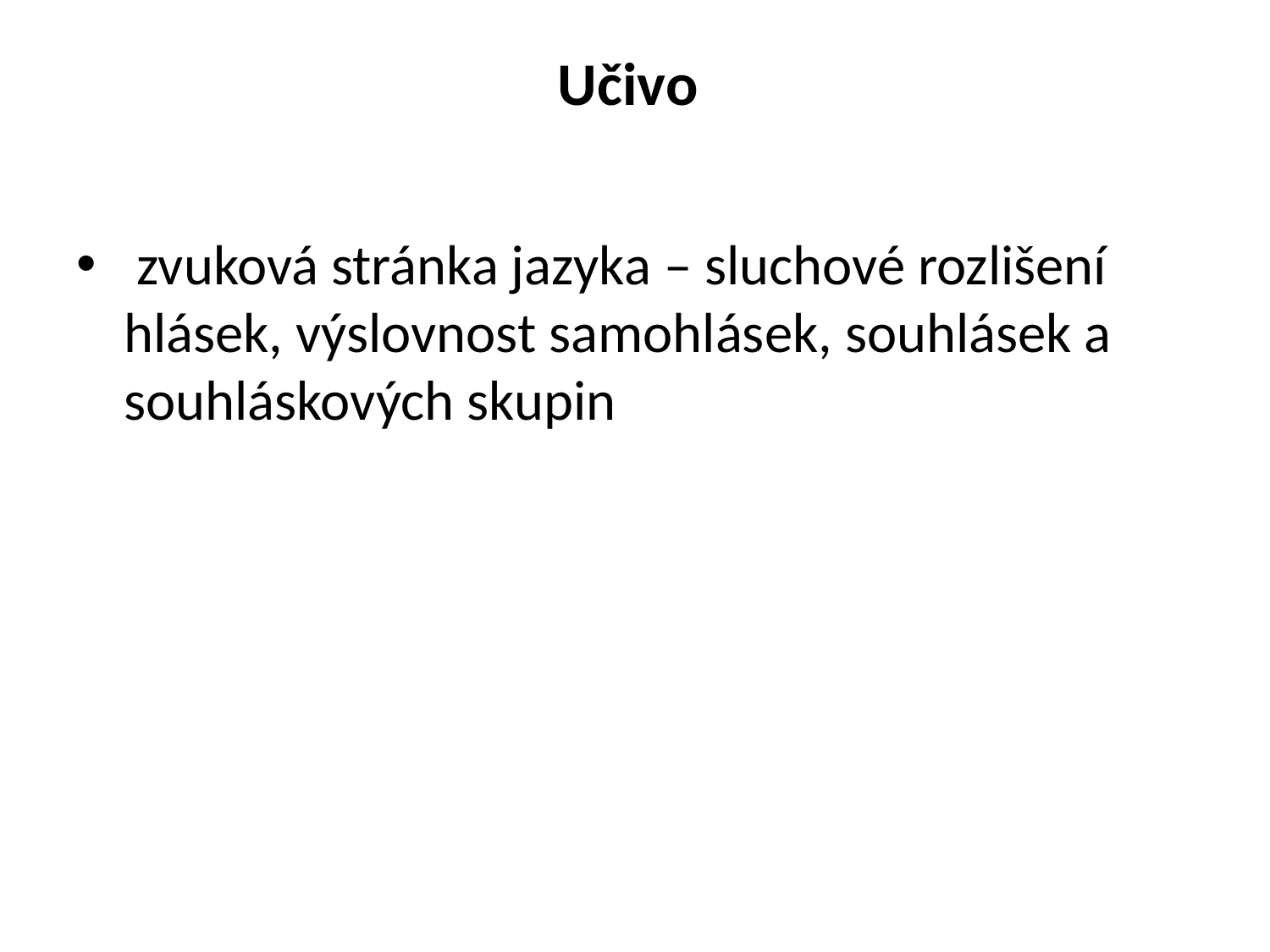

# Učivo
 zvuková stránka jazyka – sluchové rozlišení hlásek, výslovnost samohlásek, souhlásek a souhláskových skupin